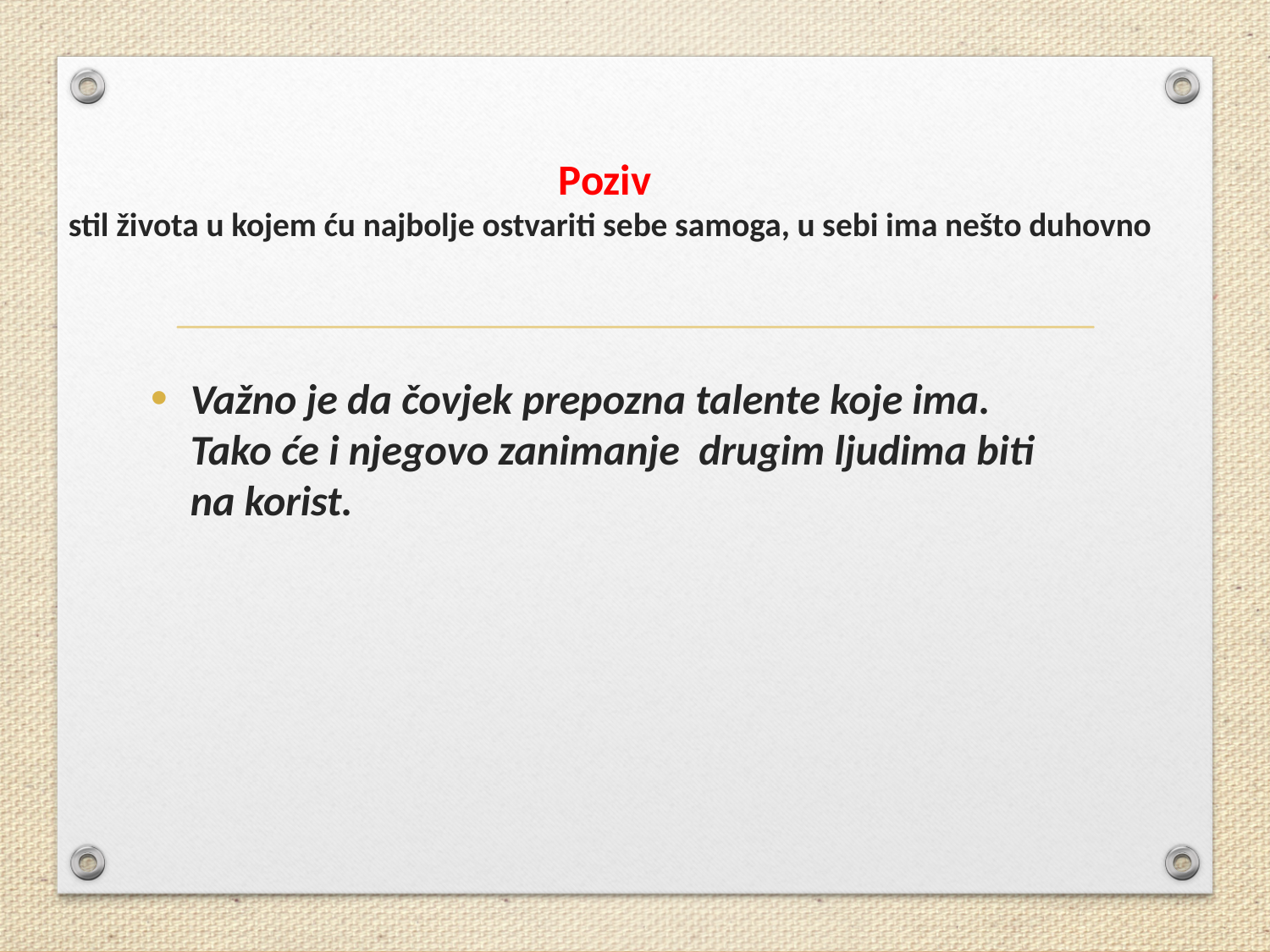

# Poziv stil života u kojem ću najbolje ostvariti sebe samoga, u sebi ima nešto duhovno
Važno je da čovjek prepozna talente koje ima. Tako će i njegovo zanimanje  drugim ljudima biti  na korist.